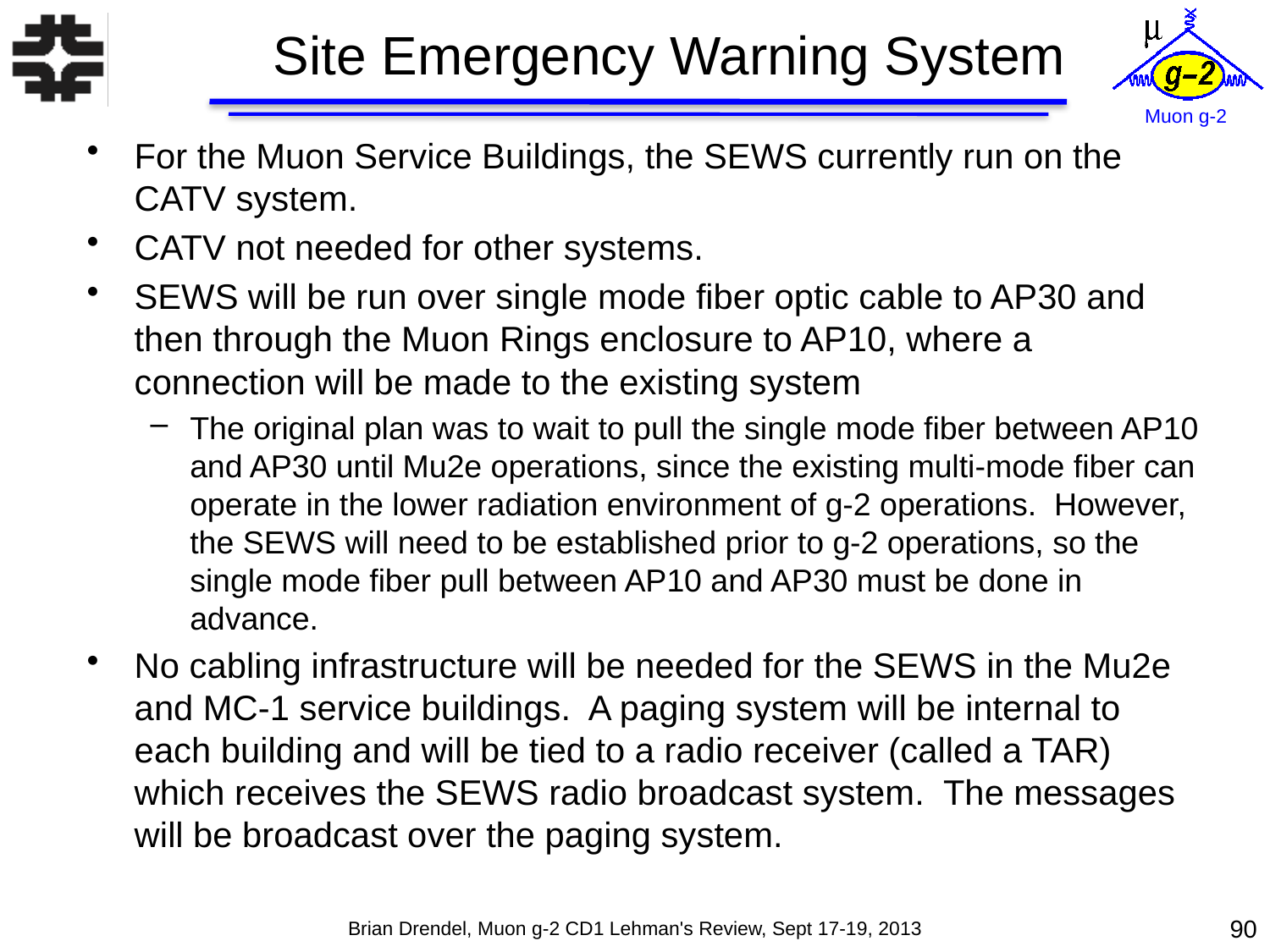

# Site Emergency Warning System
For the Muon Service Buildings, the SEWS currently run on the CATV system.
CATV not needed for other systems.
SEWS will be run over single mode fiber optic cable to AP30 and then through the Muon Rings enclosure to AP10, where a connection will be made to the existing system
The original plan was to wait to pull the single mode fiber between AP10 and AP30 until Mu2e operations, since the existing multi-mode fiber can operate in the lower radiation environment of g-2 operations.  However, the SEWS will need to be established prior to g-2 operations, so the single mode fiber pull between AP10 and AP30 must be done in advance.
No cabling infrastructure will be needed for the SEWS in the Mu2e and MC-1 service buildings.  A paging system will be internal to each building and will be tied to a radio receiver (called a TAR) which receives the SEWS radio broadcast system.  The messages will be broadcast over the paging system.

90
Brian Drendel, Muon g-2 CD1 Lehman's Review, Sept 17-19, 2013